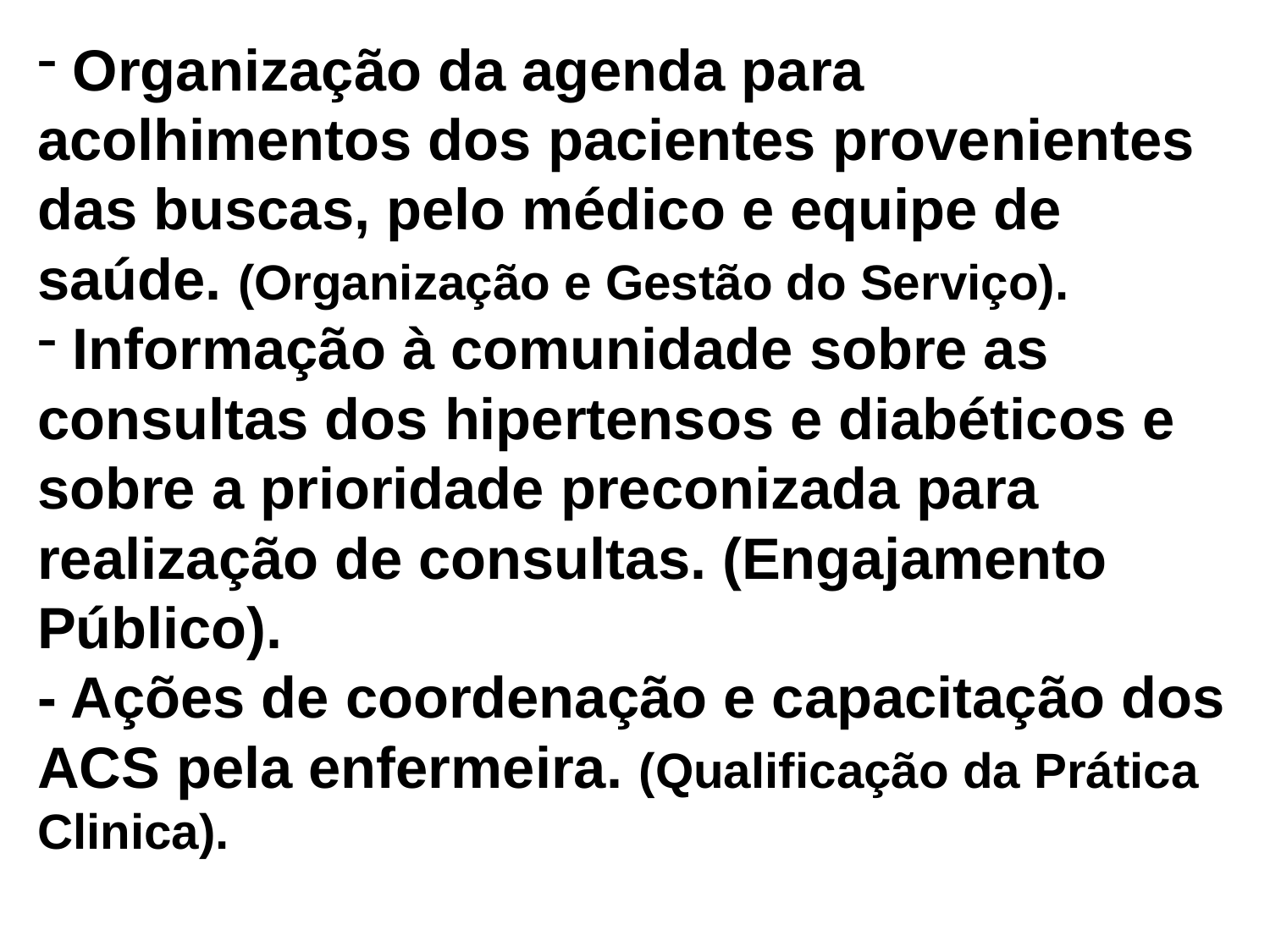

Organização da agenda para acolhimentos dos pacientes provenientes das buscas, pelo médico e equipe de saúde. (Organização e Gestão do Serviço).
 Informação à comunidade sobre as consultas dos hipertensos e diabéticos e sobre a prioridade preconizada para realização de consultas. (Engajamento Público).
- Ações de coordenação e capacitação dos ACS pela enfermeira. (Qualificação da Prática Clinica).